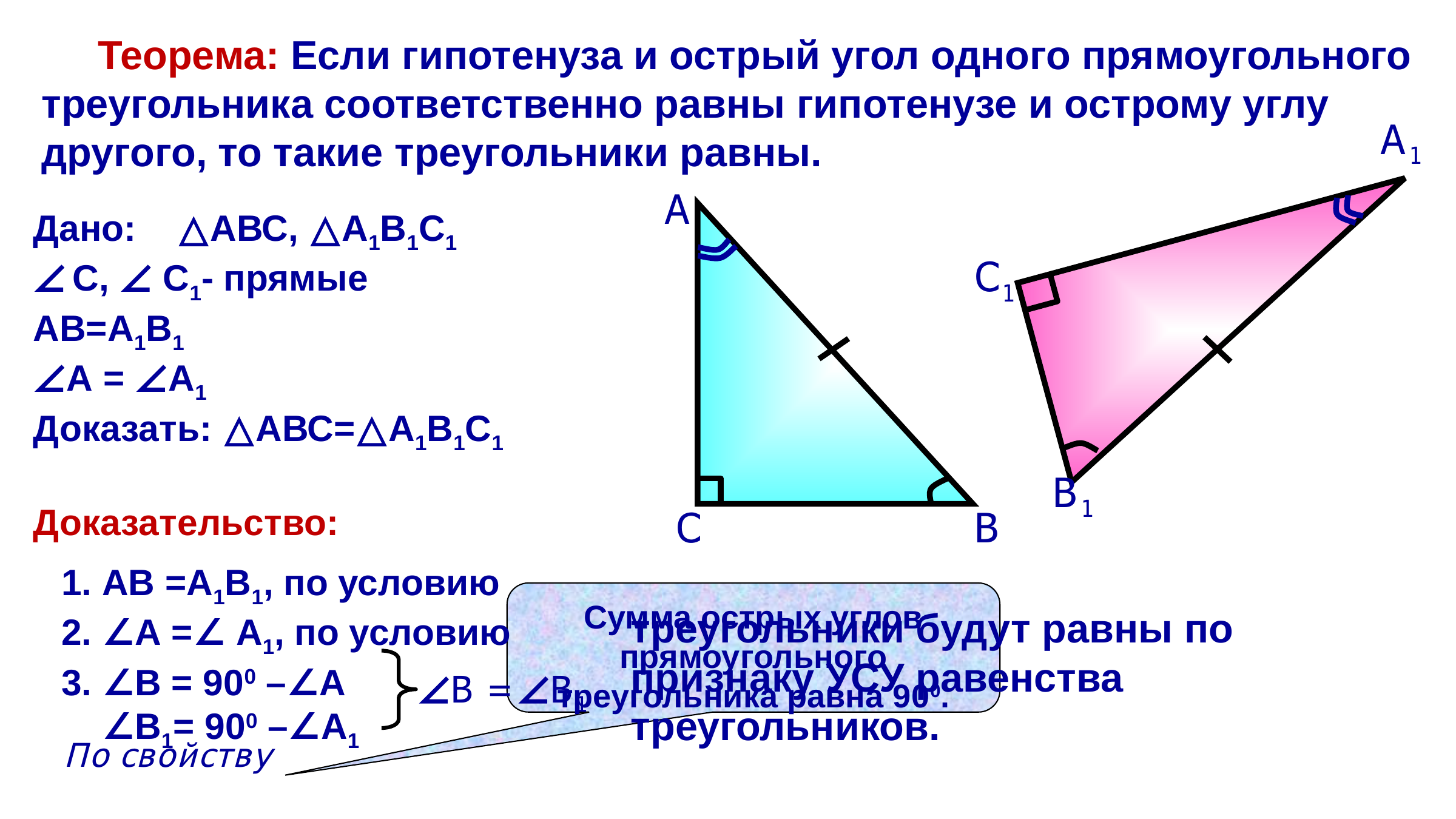

Теорема: Если гипотенуза и острый угол одного прямоугольного
треугольника соответственно равны гипотенузе и острому углу другого, то такие треугольники равны.
А1

Дано:    △АВС, △А1В1С1
∠ С, ∠ С1- прямые
АВ=А1В1
∠А = ∠А1
Доказать: △АВС=△А1В1С1

Доказательство:
А

С1

В1

С
В
 АВ =А1В1, по условию
 ∠А =∠ А1, по условию
 ∠В = 900 –∠А
    ∠В1= 900 –∠А1
Сумма острых углов прямоугольного треугольника равна 900.
треугольники будут равны по признаку УСУ равенства треугольников.

∠В =∠В1
По свойству